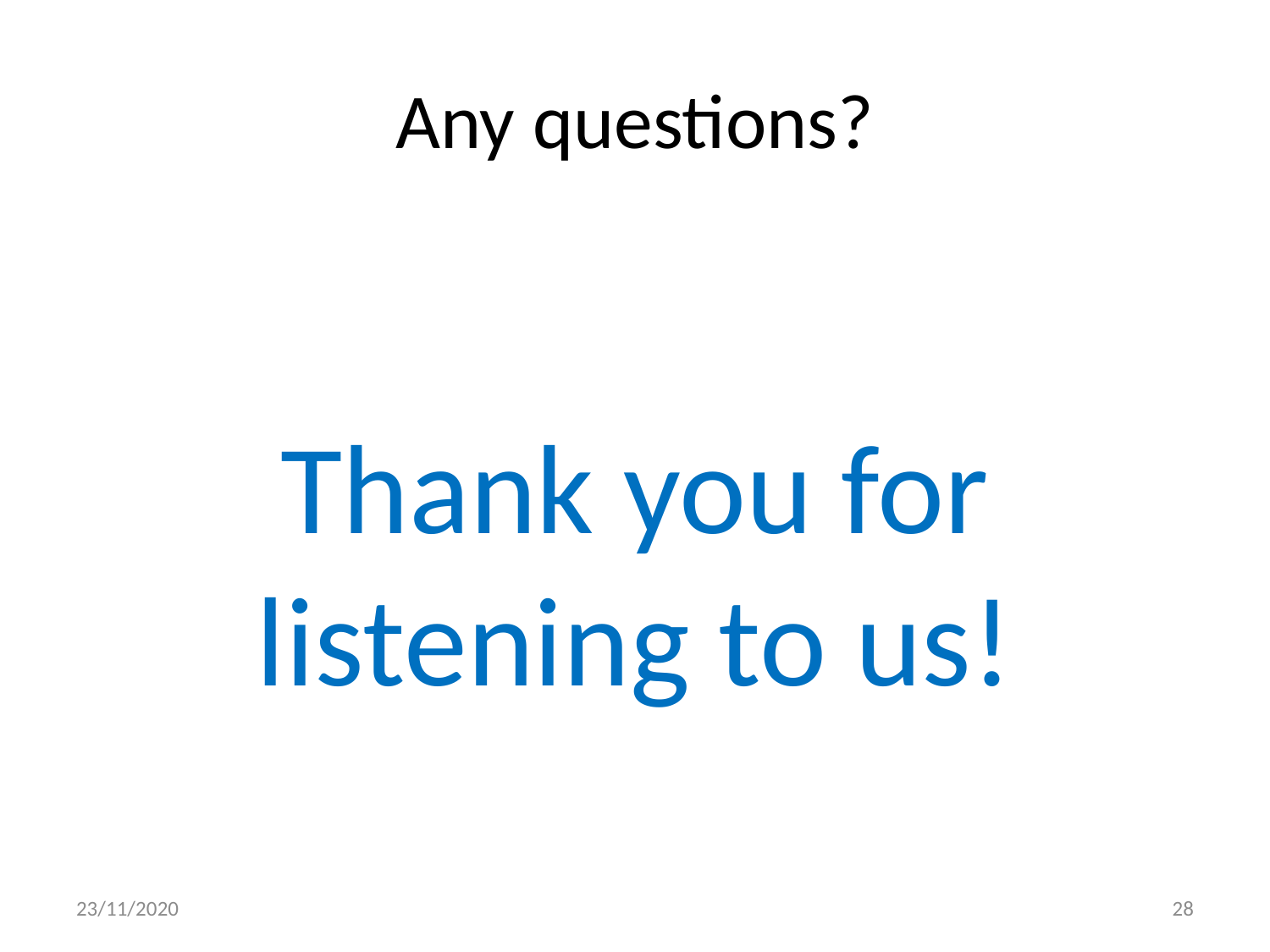

# Any questions?

Thank you for listening to us!
23/11/2020
28